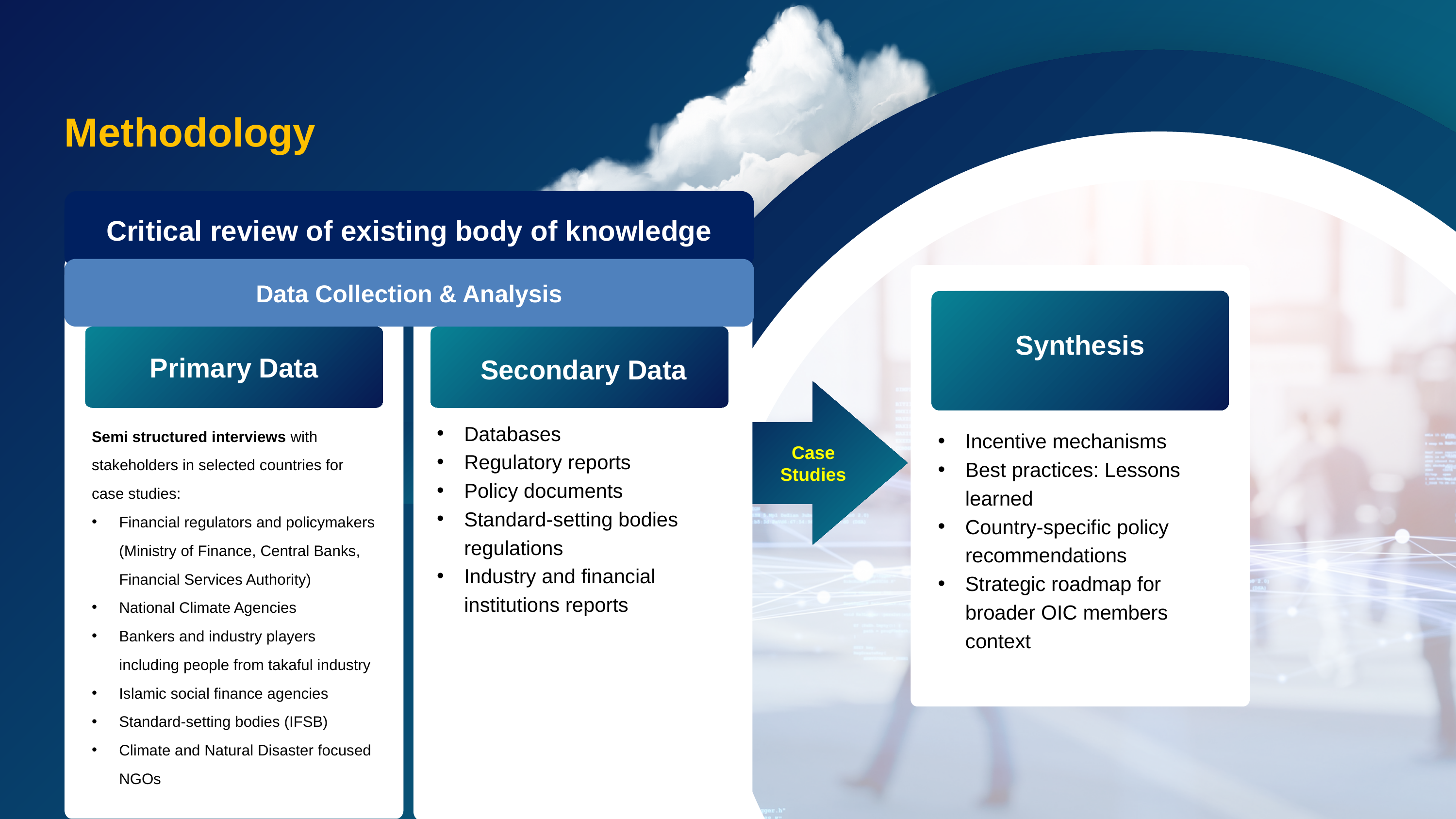

Methodology

Critical review of existing body of knowledge

Primary Data
Secondary Data
Semi structured interviews with stakeholders in selected countries for case studies:
Financial regulators and policymakers (Ministry of Finance, Central Banks, Financial Services Authority)
National Climate Agencies
Bankers and industry players including people from takaful industry
Islamic social finance agencies
Standard-setting bodies (IFSB)
Climate and Natural Disaster focused NGOs
Databases
Regulatory reports
Policy documents
Standard-setting bodies regulations
Industry and financial institutions reports
Data Collection & Analysis

Synthesis
Incentive mechanisms
Best practices: Lessons learned
Country-specific policy recommendations
Strategic roadmap for broader OIC members context

Case Studies